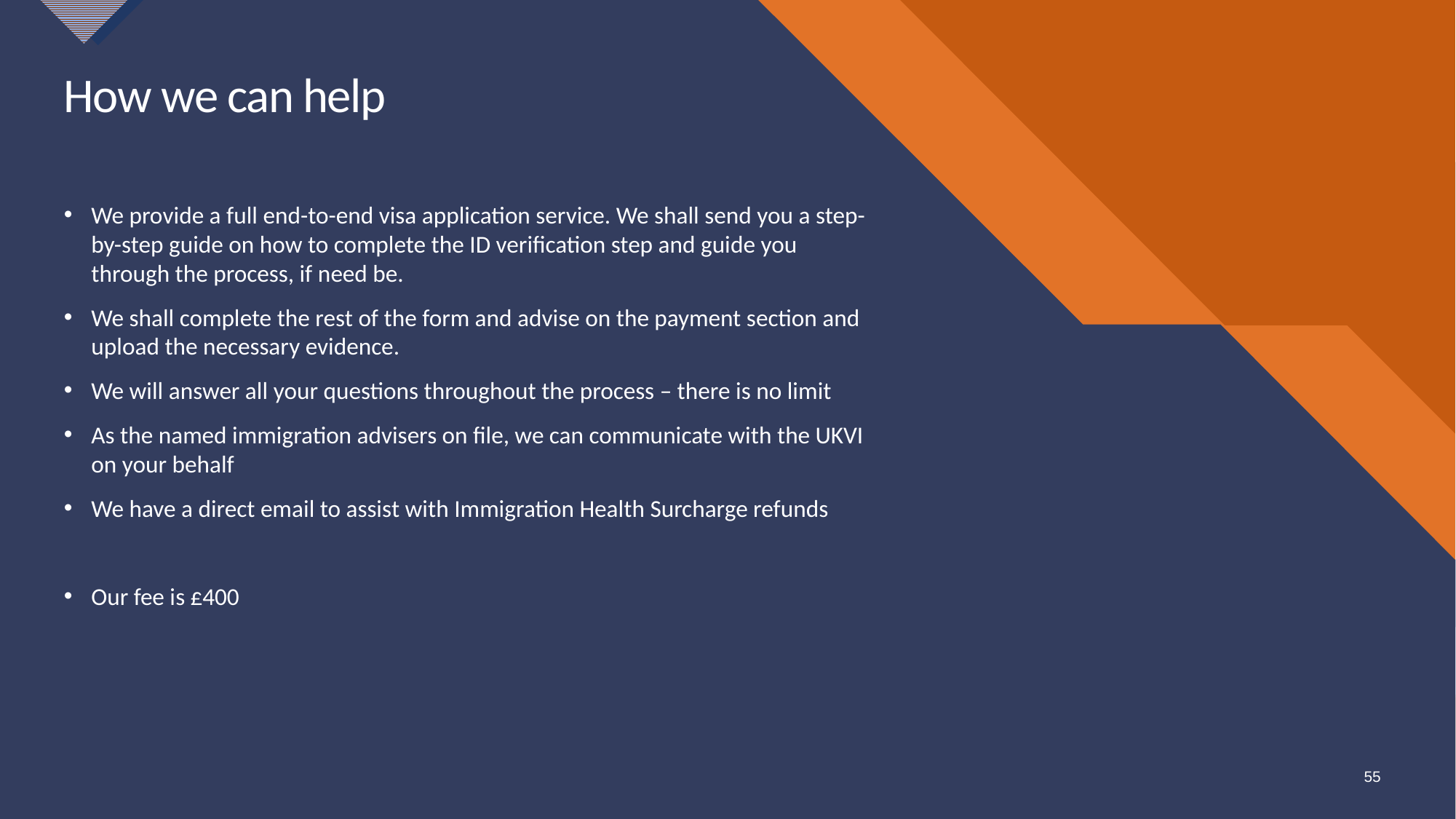

# How we can help
We provide a full end-to-end visa application service. We shall send you a step-by-step guide on how to complete the ID verification step and guide you through the process, if need be.
We shall complete the rest of the form and advise on the payment section and upload the necessary evidence.
We will answer all your questions throughout the process – there is no limit
As the named immigration advisers on file, we can communicate with the UKVI on your behalf
We have a direct email to assist with Immigration Health Surcharge refunds

Our fee is £400
55